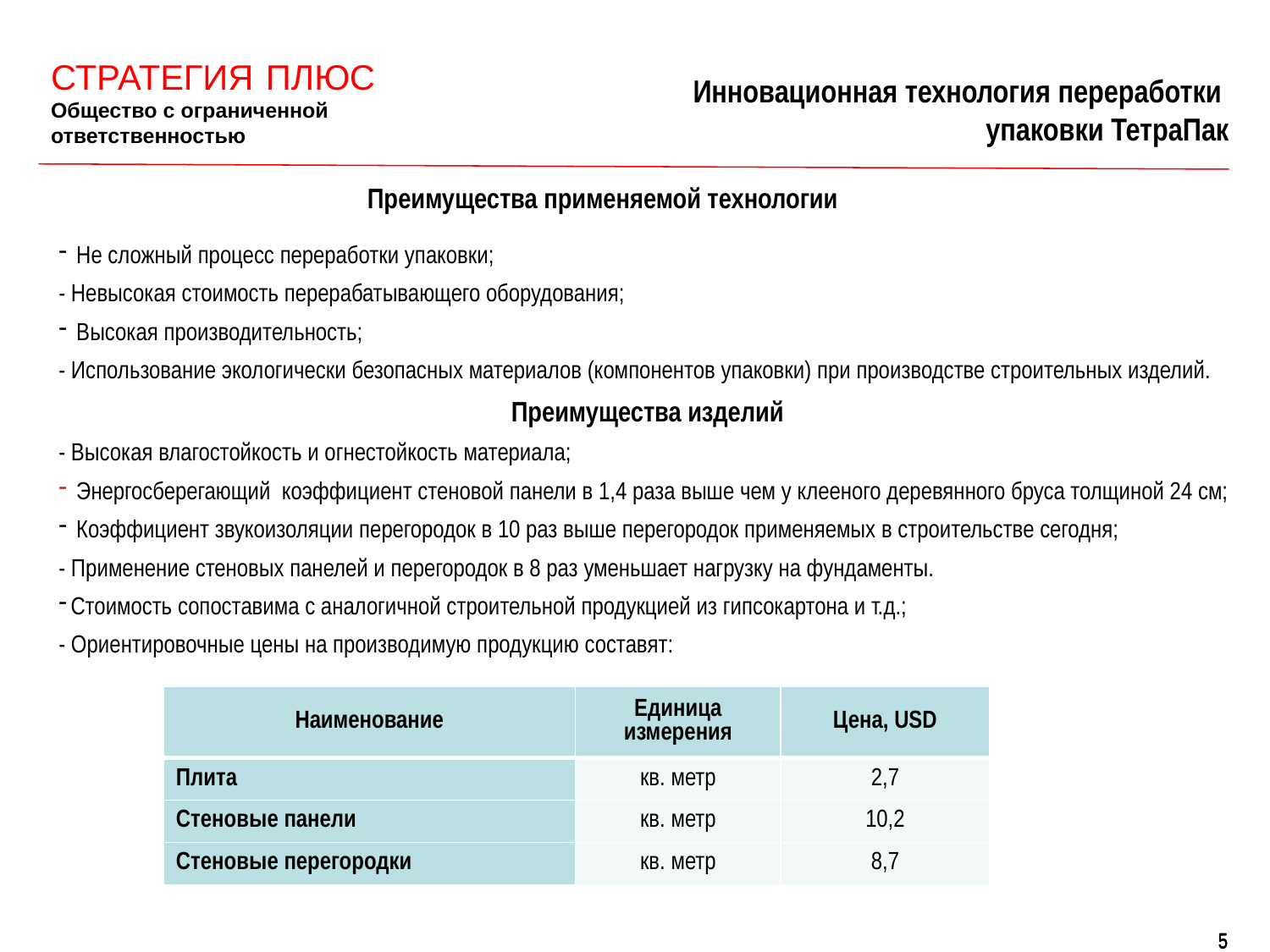

СТРАТЕГИЯ ПЛЮС
Общество с ограниченной ответственностью
Инновационная технология переработки
упаковки ТетраПак
Преимущества применяемой технологии
 Не сложный процесс переработки упаковки;
- Невысокая стоимость перерабатывающего оборудования;
 Высокая производительность;
- Использование экологически безопасных материалов (компонентов упаковки) при производстве строительных изделий.
Преимущества изделий
- Высокая влагостойкость и огнестойкость материала;
 Энергосберегающий  коэффициент стеновой панели в 1,4 раза выше чем у клееного деревянного бруса толщиной 24 см;
 Коэффициент звукоизоляции перегородок в 10 раз выше перегородок применяемых в строительстве сегодня;
- Применение стеновых панелей и перегородок в 8 раз уменьшает нагрузку на фундаменты.
Стоимость сопоставима с аналогичной строительной продукцией из гипсокартона и т.д.;
- Ориентировочные цены на производимую продукцию составят:

| Наименование | Единица измерения | Цена, USD |
| --- | --- | --- |
| Плита | кв. метр | 2,7 |
| Стеновые панели | кв. метр | 10,2 |
| Стеновые перегородки | кв. метр | 8,7 |

5
5
5